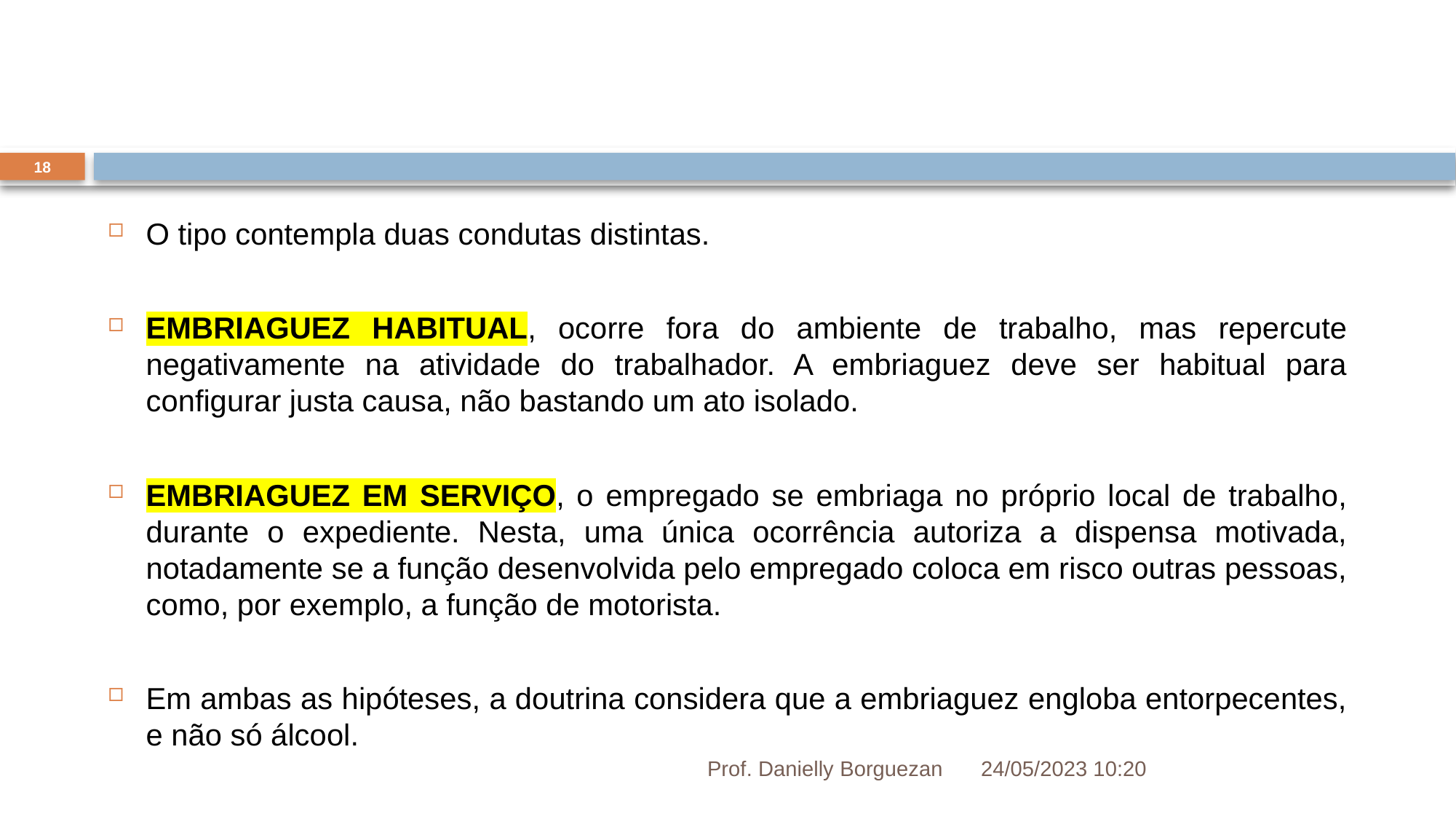

#
18
O tipo contempla duas condutas distintas.

EMBRIAGUEZ HABITUAL, ocorre fora do ambiente de trabalho, mas repercute negativamente na atividade do trabalhador. A embriaguez deve ser habitual para configurar justa causa, não bastando um ato isolado.

EMBRIAGUEZ EM SERVIÇO, o empregado se embriaga no próprio local de trabalho, durante o expediente. Nesta, uma única ocorrência autoriza a dispensa motivada, notadamente se a função desenvolvida pelo empregado coloca em risco outras pessoas, como, por exemplo, a função de motorista.

Em ambas as hipóteses, a doutrina considera que a embriaguez engloba entorpecentes, e não só álcool.
Prof. Danielly Borguezan
24/05/2023 10:20